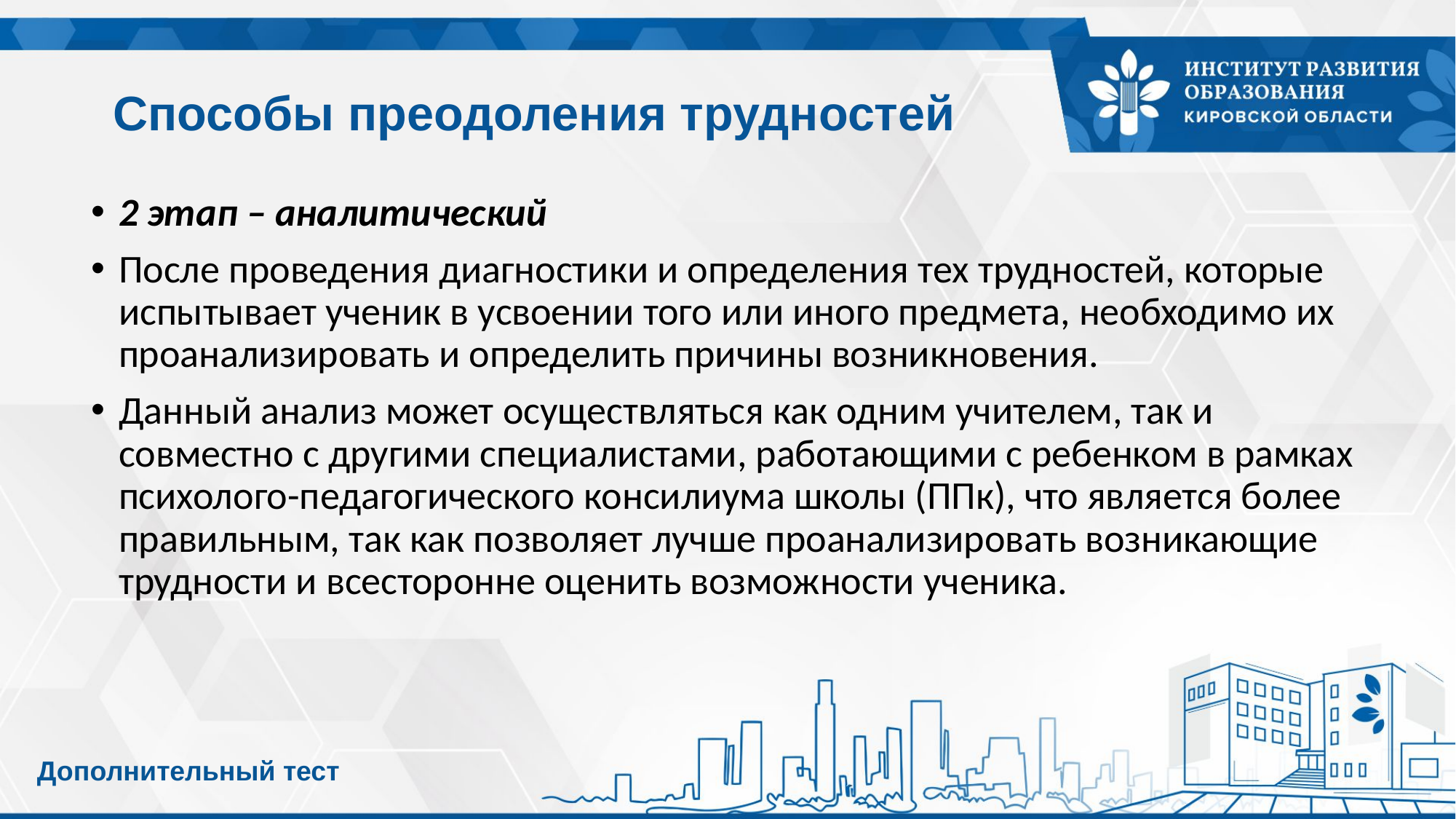

# Способы преодоления трудностей
2 этап – аналитический
После проведения диагностики и определения тех трудностей, которые испытывает ученик в усвоении того или иного предмета, необходимо их проанализировать и определить причины возникновения.
Данный анализ может осуществляться как одним учителем, так и совместно с другими специалистами, работающими с ребенком в рамках психолого-педагогического консилиума школы (ППк), что является более правильным, так как позволяет лучше проанализировать возникающие трудности и всесторонне оценить возможности ученика.
Дополнительный тест